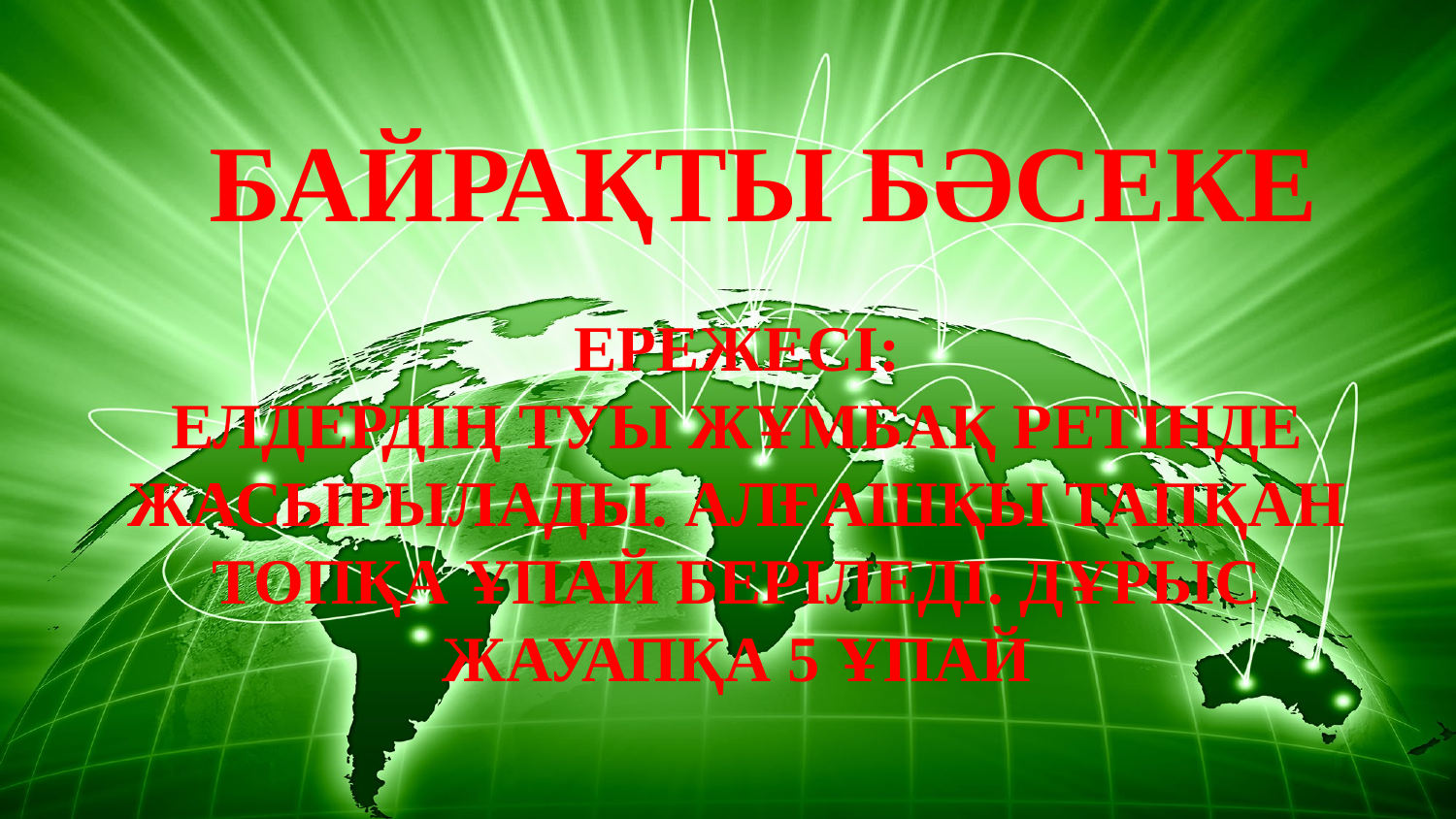

БАЙРАҚТЫ БӘСЕКЕ
ЕРЕЖЕСІ:
ЕЛДЕРДІҢ ТУЫ ЖҰМБАҚ РЕТІНДЕ ЖАСЫРЫЛАДЫ. АЛҒАШҚЫ ТАПҚАН ТОПҚА ҰПАЙ БЕРІЛЕДІ. ДҰРЫС ЖАУАПҚА 5 ҰПАЙ